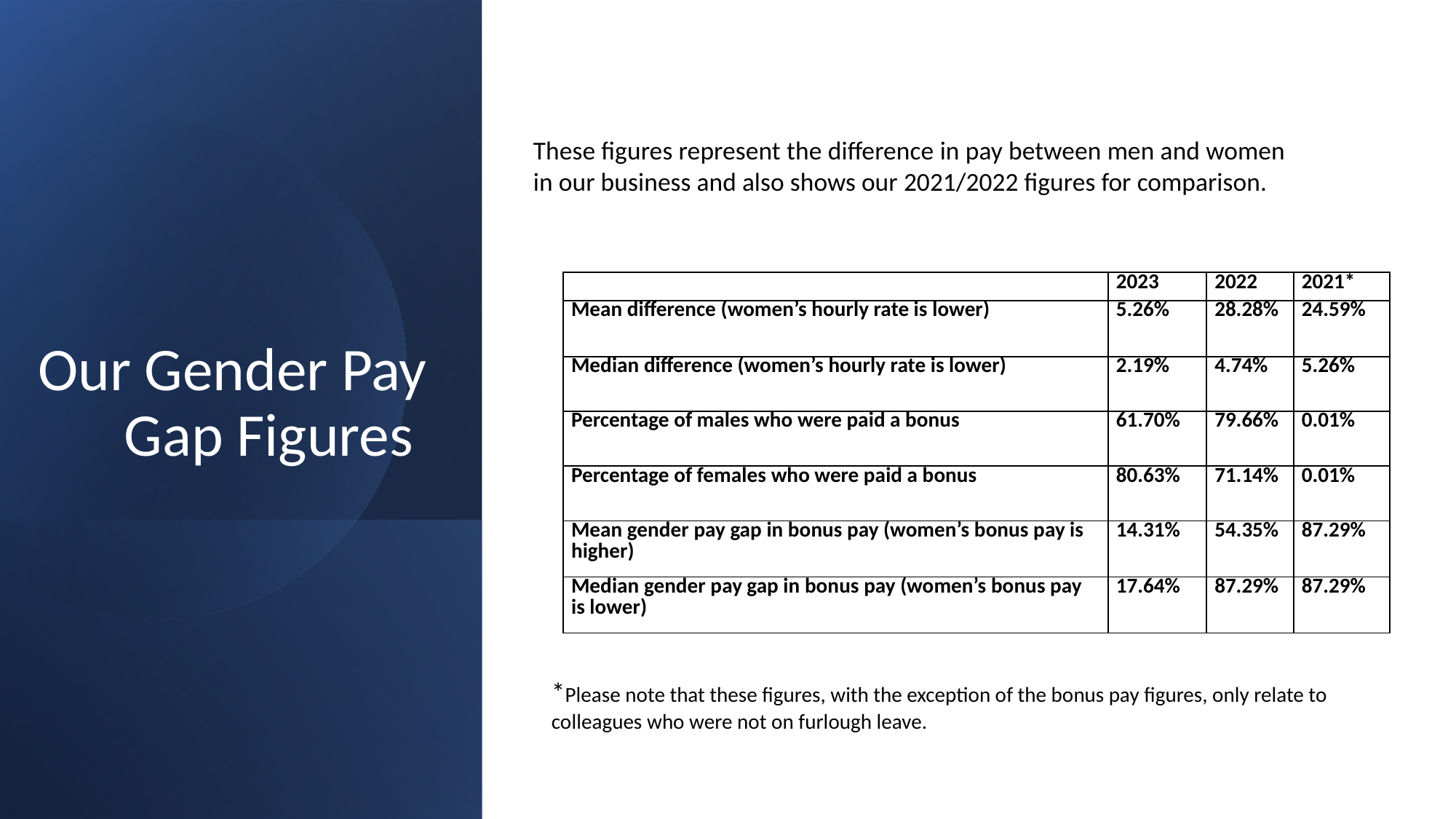

# Our Gender Pay Gap Figures

These figures represent the difference in pay between men and women in our business and also shows our 2021/2022 figures for comparison.

|  | 2023 | 2022 | 2021\* |
| --- | --- | --- | --- |
| Mean difference (women’s hourly rate is lower) | 5.26% | 28.28% | 24.59% |
| Median difference (women’s hourly rate is lower) | 2.19% | 4.74% | 5.26% |
| Percentage of males who were paid a bonus | 61.70% | 79.66% | 0.01% |
| Percentage of females who were paid a bonus | 80.63% | 71.14% | 0.01% |
| Mean gender pay gap in bonus pay (women’s bonus pay is higher) | 14.31% | 54.35% | 87.29% |
| Median gender pay gap in bonus pay (women’s bonus pay is lower) | 17.64% | 87.29% | 87.29% |

*Please note that these figures, with the exception of the bonus pay figures, only relate to colleagues who were not on furlough leave.